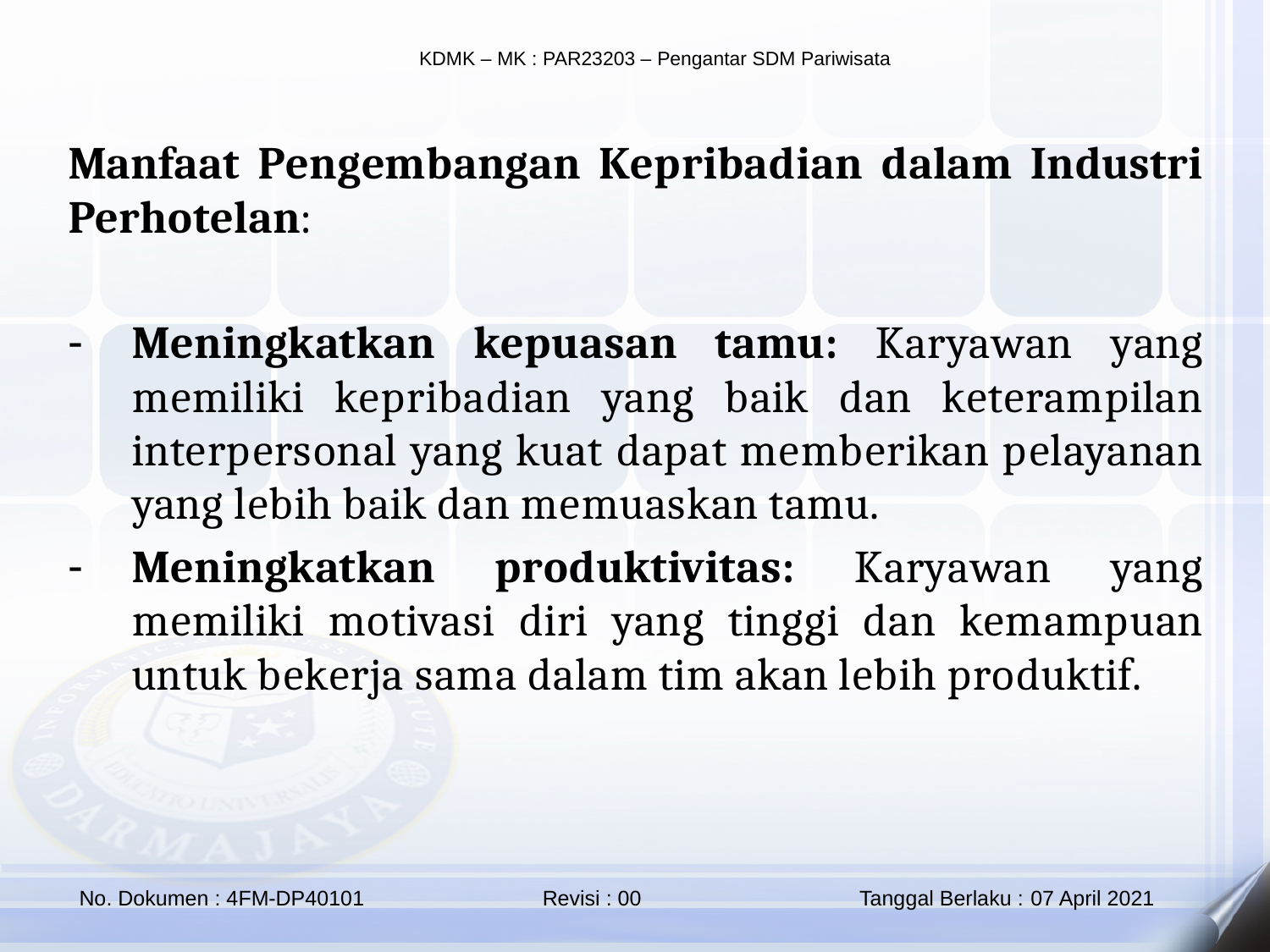

Manfaat Pengembangan Kepribadian dalam Industri Perhotelan:

Meningkatkan kepuasan tamu: Karyawan yang memiliki kepribadian yang baik dan keterampilan interpersonal yang kuat dapat memberikan pelayanan yang lebih baik dan memuaskan tamu.
Meningkatkan produktivitas: Karyawan yang memiliki motivasi diri yang tinggi dan kemampuan untuk bekerja sama dalam tim akan lebih produktif.